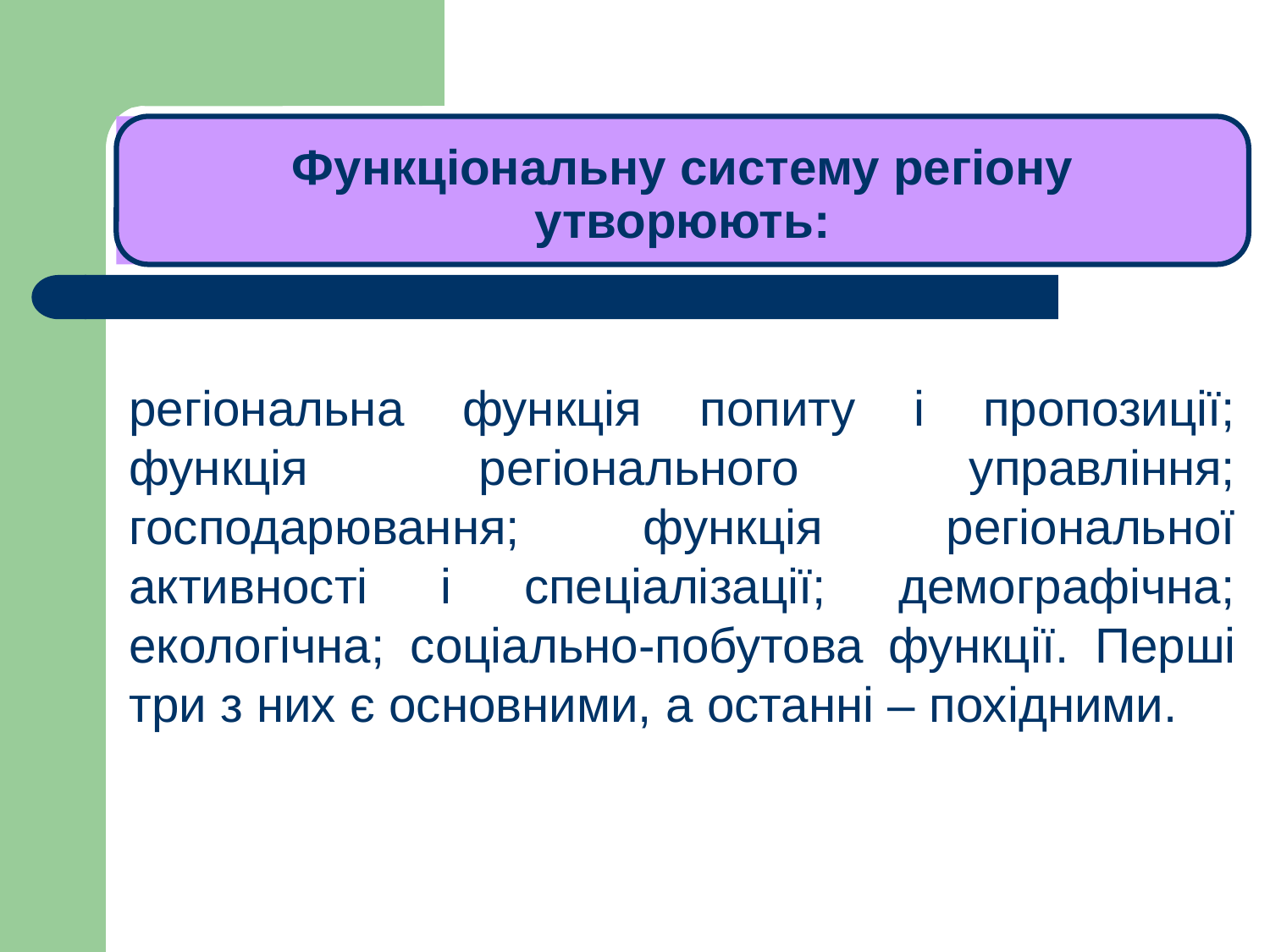

# ЛЕКЦІЯ 1
Функціональну систему регіону утворюють:
регіональна функція попиту і пропозиції; функція регіонального управління; господарювання; функція регіональної активності і спеціалізації; демографічна; екологічна; соціально-побутова функції. Перші три з них є основними, а останні – похідними.